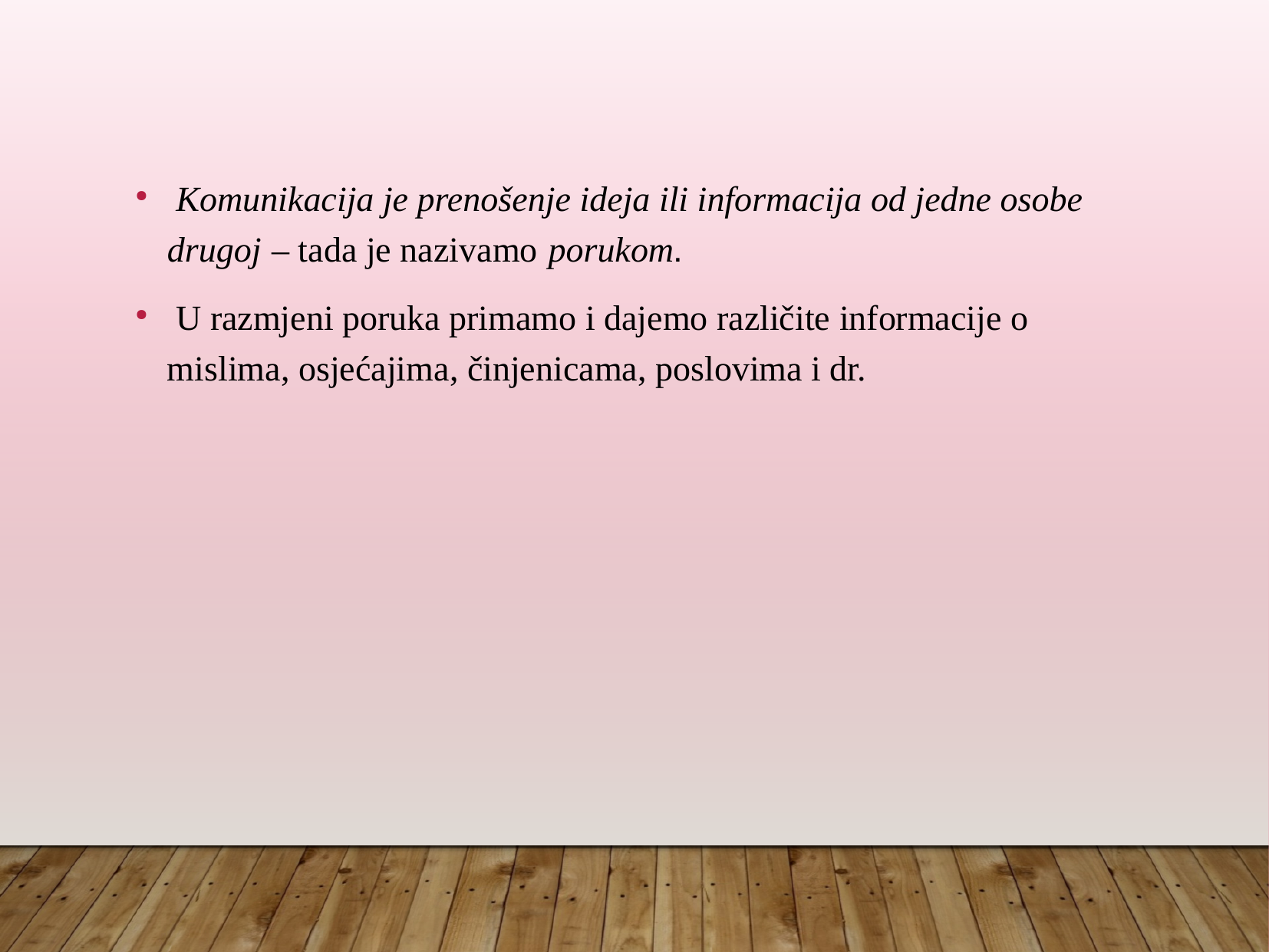

Komunikacija je prenošenje ideja ili informacija od jedne osobe drugoj – tada je nazivamo porukom.
 U razmjeni poruka primamo i dajemo različite informacije o mislima, osjećajima, činjenicama, poslovima i dr.